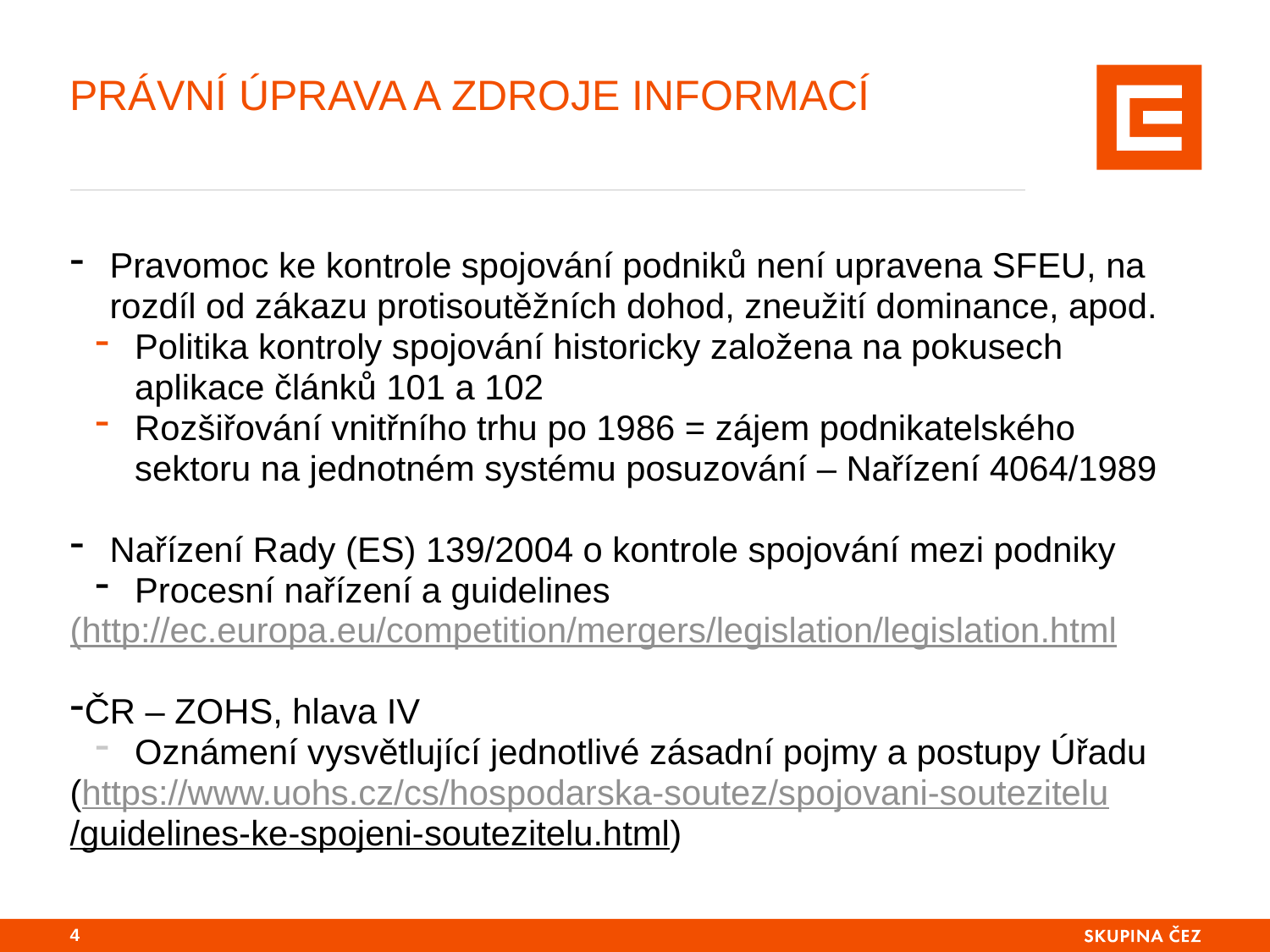

# Právní úprava a zdroje informací

Pravomoc ke kontrole spojování podniků není upravena SFEU, na rozdíl od zákazu protisoutěžních dohod, zneužití dominance, apod.
Politika kontroly spojování historicky založena na pokusech aplikace článků 101 a 102
Rozšiřování vnitřního trhu po 1986 = zájem podnikatelského sektoru na jednotném systému posuzování – Nařízení 4064/1989

Nařízení Rady (ES) 139/2004 o kontrole spojování mezi podniky
Procesní nařízení a guidelines
(http://ec.europa.eu/competition/mergers/legislation/legislation.html

ČR – ZOHS, hlava IV
Oznámení vysvětlující jednotlivé zásadní pojmy a postupy Úřadu
(https://www.uohs.cz/cs/hospodarska-soutez/spojovani-soutezitelu/guidelines-ke-spojeni-soutezitelu.html)

4